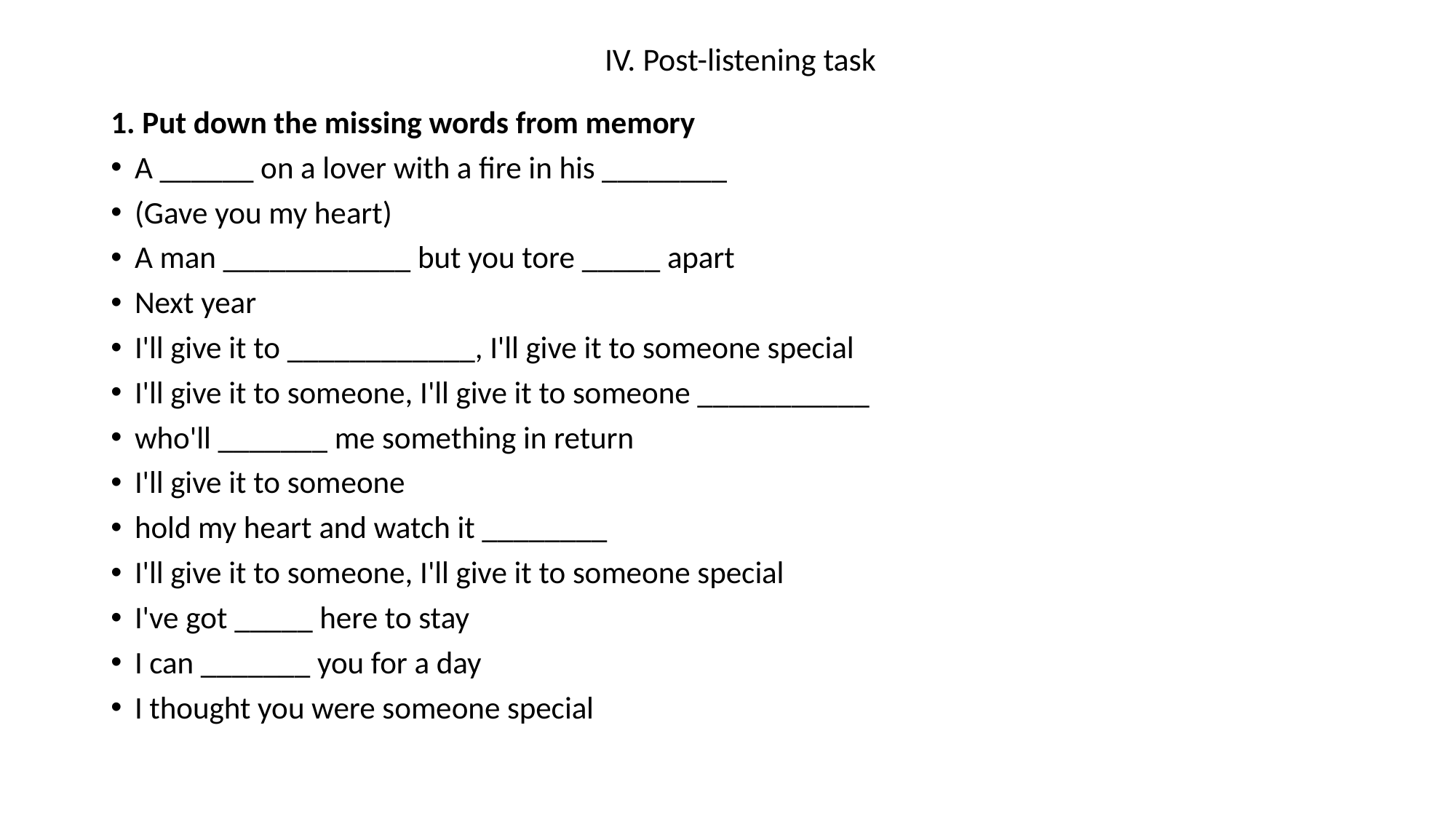

# IV. Post-listening task
1. Put down the missing words from memory
A ______ on a lover with a fire in his ________
(Gave you my heart)
A man ____________ but you tore _____ apart
Next year
I'll give it to ____________, I'll give it to someone special
I'll give it to someone, I'll give it to someone ___________
who'll _______ me something in return
I'll give it to someone
hold my heart and watch it ________
I'll give it to someone, I'll give it to someone special
I've got _____ here to stay
I can _______ you for a day
I thought you were someone special